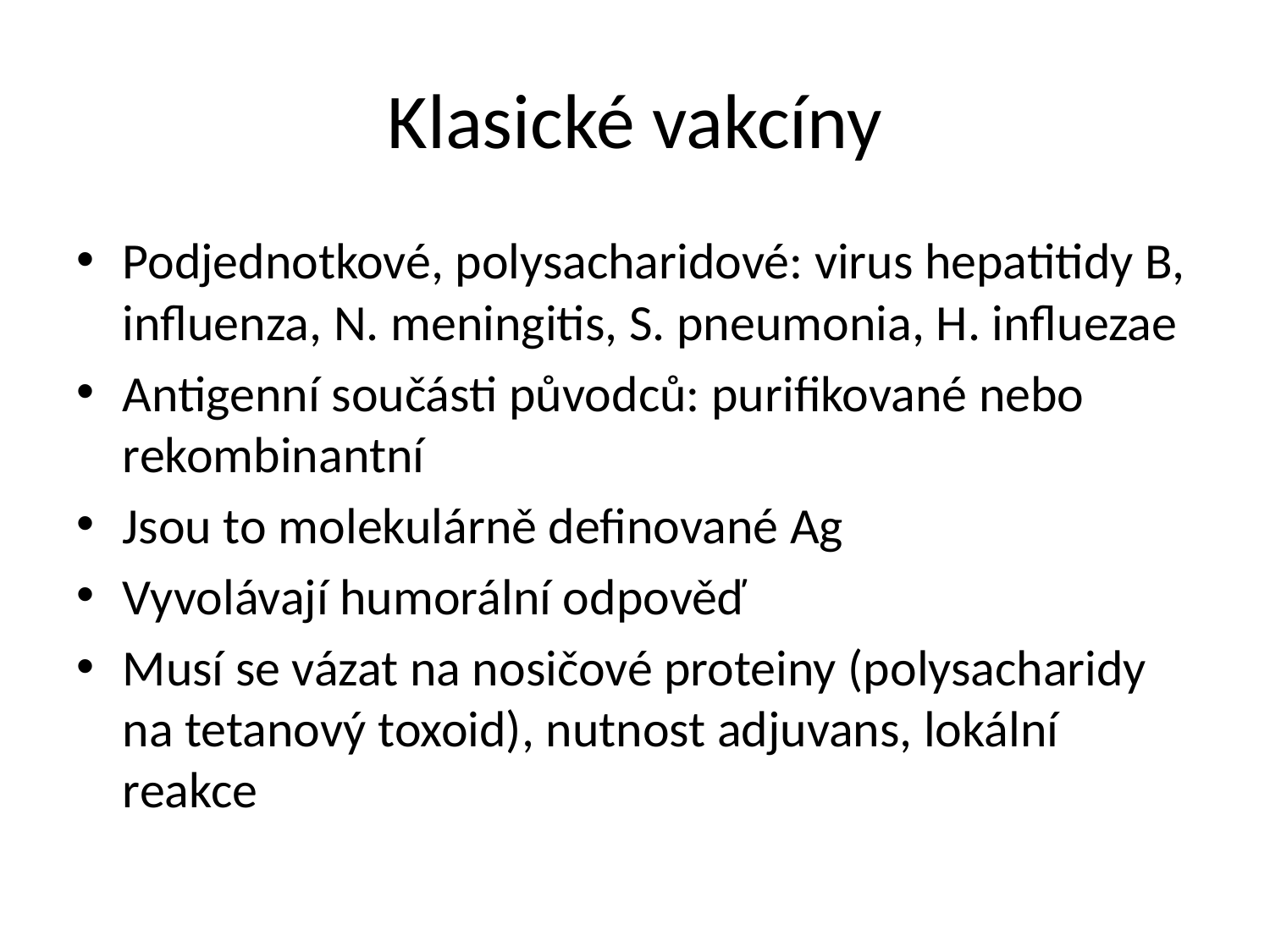

# Klasické vakcíny
Podjednotkové, polysacharidové: virus hepatitidy B, influenza, N. meningitis, S. pneumonia, H. influezae
Antigenní součásti původců: purifikované nebo rekombinantní
Jsou to molekulárně definované Ag
Vyvolávají humorální odpověď
Musí se vázat na nosičové proteiny (polysacharidy na tetanový toxoid), nutnost adjuvans, lokální reakce